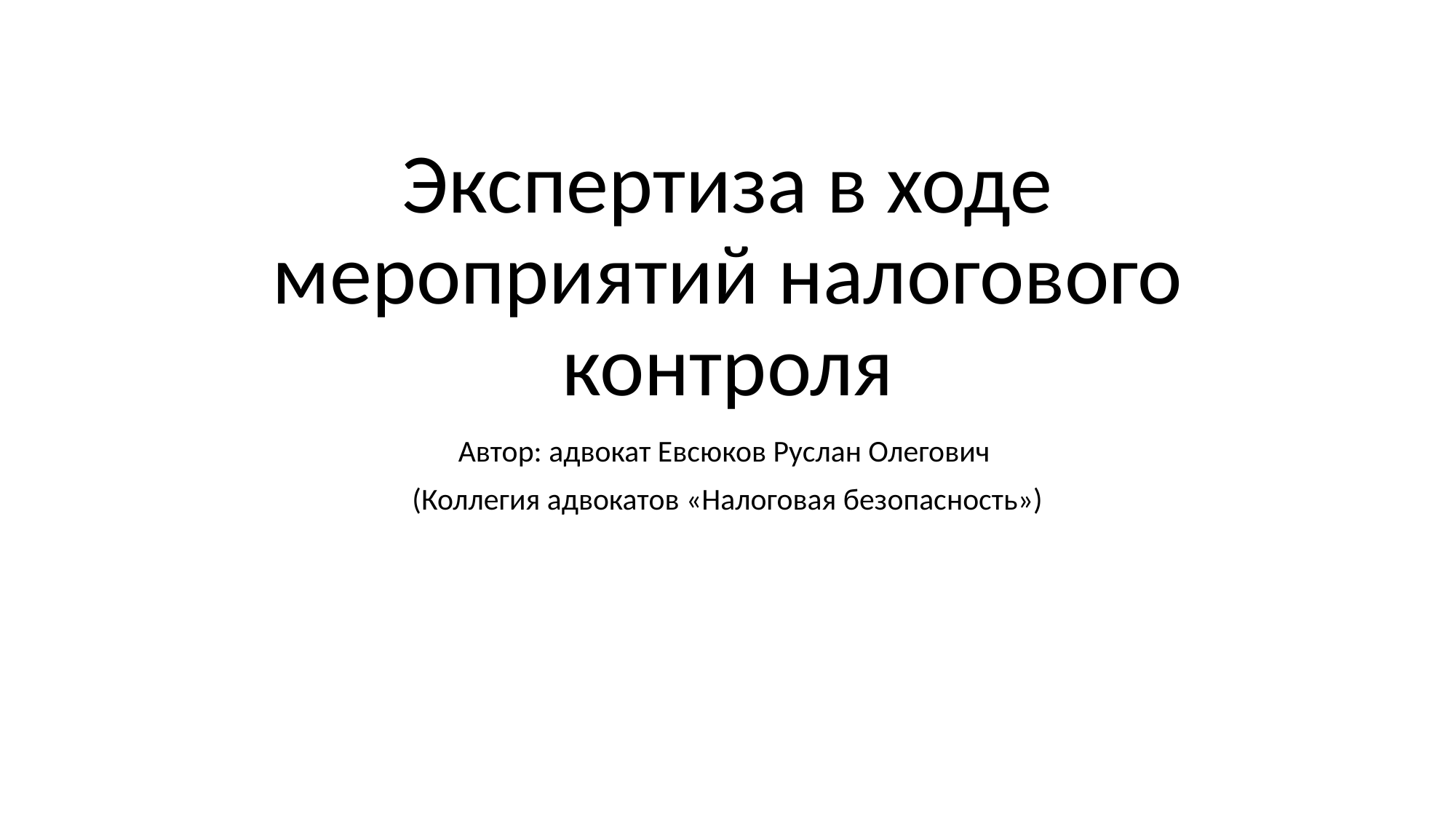

# Экспертиза в ходе мероприятий налогового контроля
Автор: адвокат Евсюков Руслан Олегович
(Коллегия адвокатов «Налоговая безопасность»)